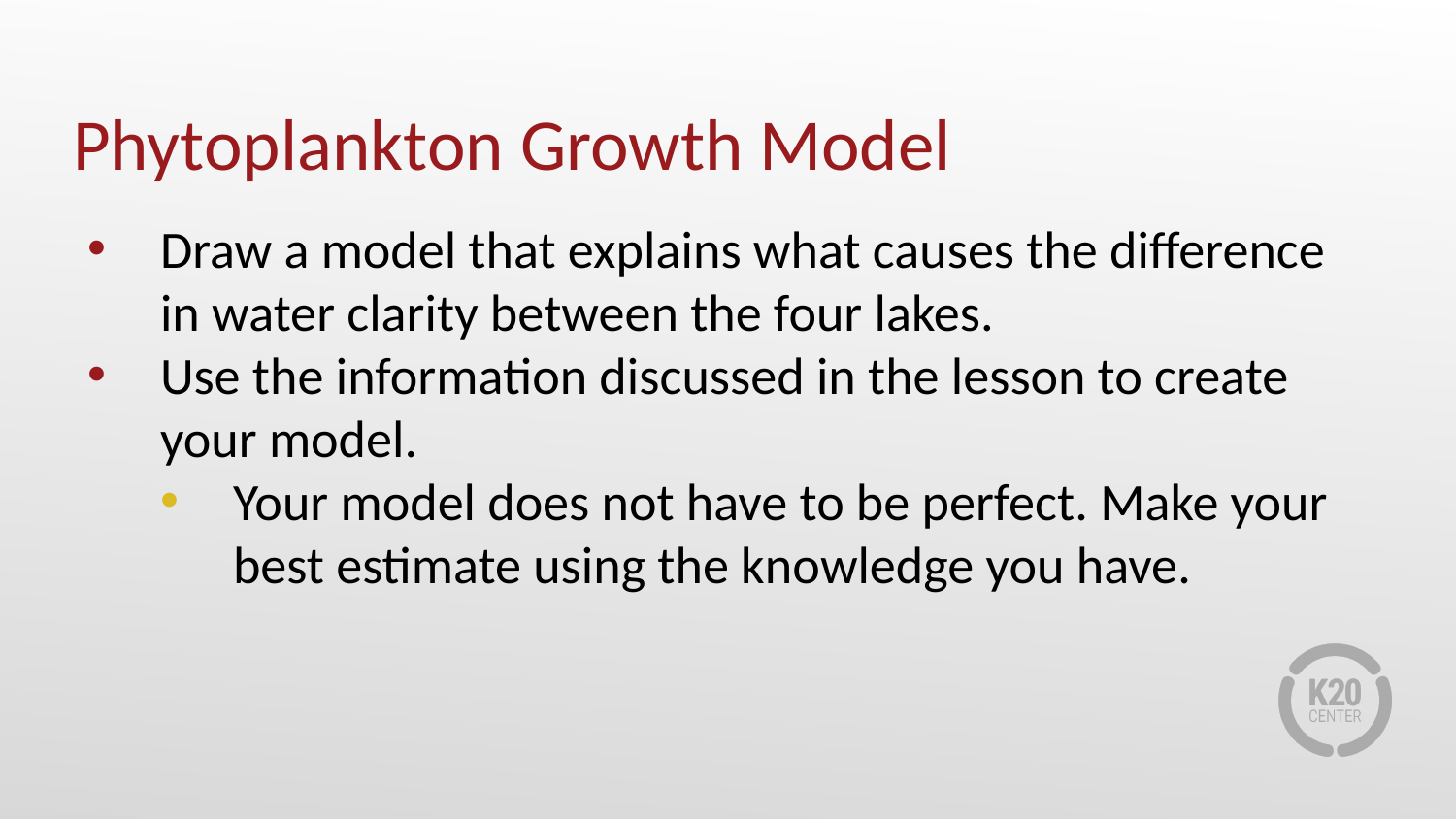

# Phytoplankton Growth Model
Draw a model that explains what causes the difference in water clarity between the four lakes.
Use the information discussed in the lesson to create your model.
Your model does not have to be perfect. Make your best estimate using the knowledge you have.